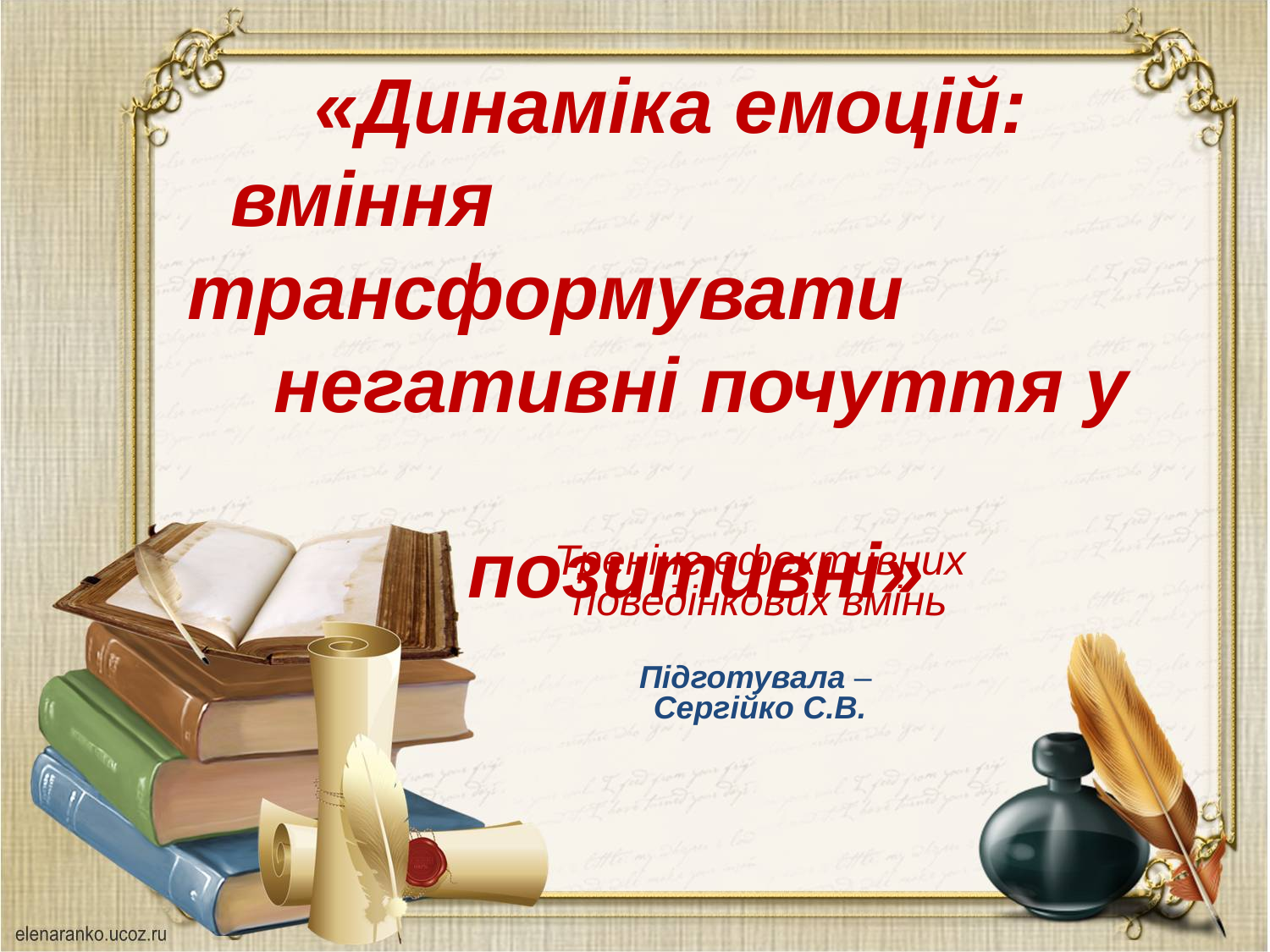

«Динаміка емоцій:
  вміння трансформувати
    негативні почуття у
             позитивні»
Тренінг ефективних поведінкових вмінь

Підготувала –
Сергійко С.В.